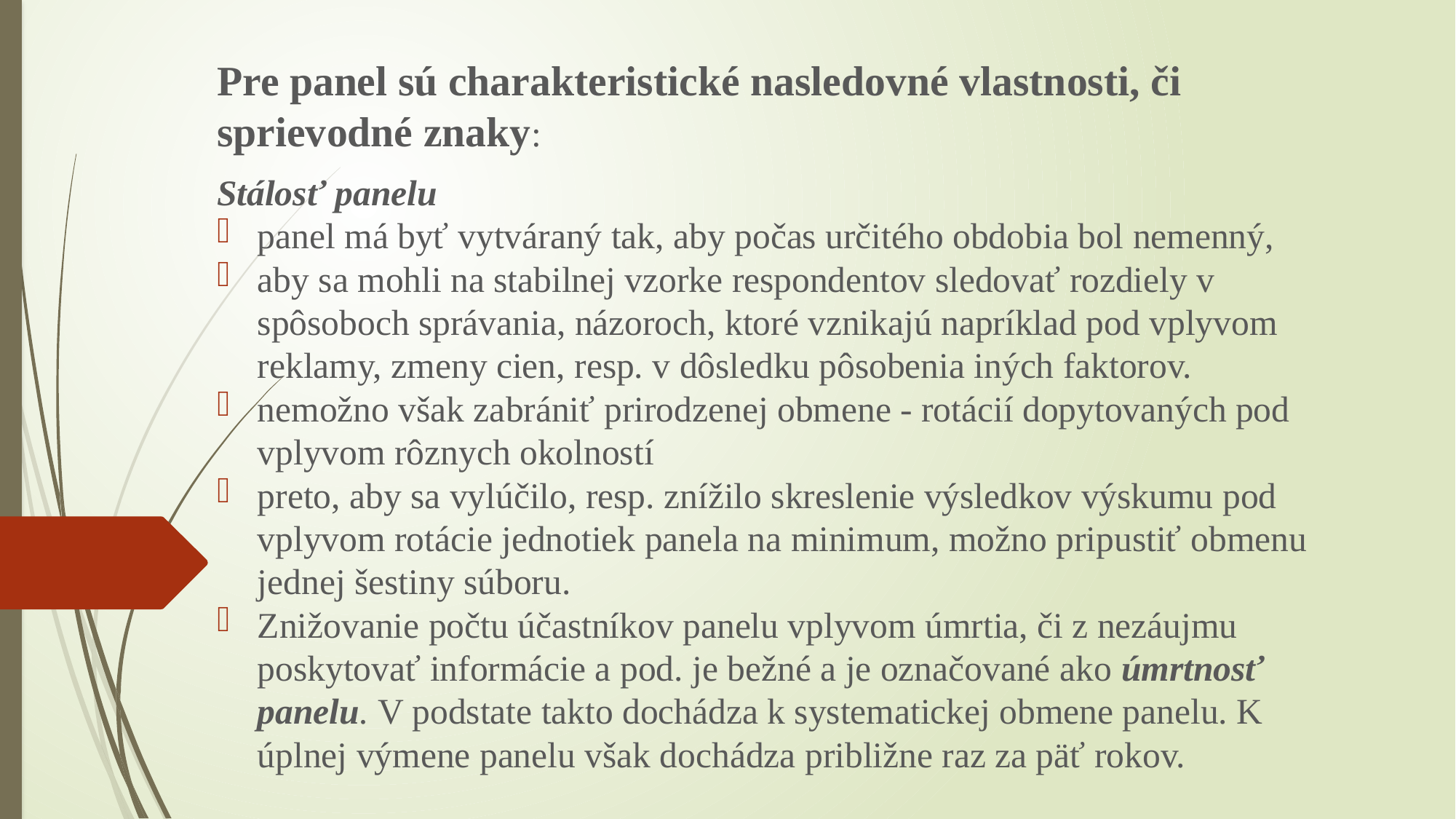

Pre panel sú charakteristické nasledovné vlastnosti, či sprievodné znaky:
Stálosť panelu
panel má byť vytváraný tak, aby počas určitého obdobia bol nemenný,
aby sa mohli na stabilnej vzorke respondentov sledovať rozdiely v spôsoboch správania, názoroch, ktoré vznikajú napríklad pod vplyvom reklamy, zmeny cien, resp. v dôsledku pôsobenia iných faktorov.
nemožno však zabrániť prirodzenej obmene - rotácií dopytovaných pod vplyvom rôznych okolností
preto, aby sa vylúčilo, resp. znížilo skreslenie výsledkov výskumu pod vplyvom rotácie jednotiek panela na minimum, možno pripustiť obmenu jednej šestiny súboru.
Znižovanie počtu účastníkov panelu vplyvom úmrtia, či z nezáujmu poskytovať informácie a pod. je bežné a je označované ako úmrtnosť panelu. V podstate takto dochádza k systematickej obmene panelu. K úplnej výmene panelu však dochádza približne raz za päť rokov.